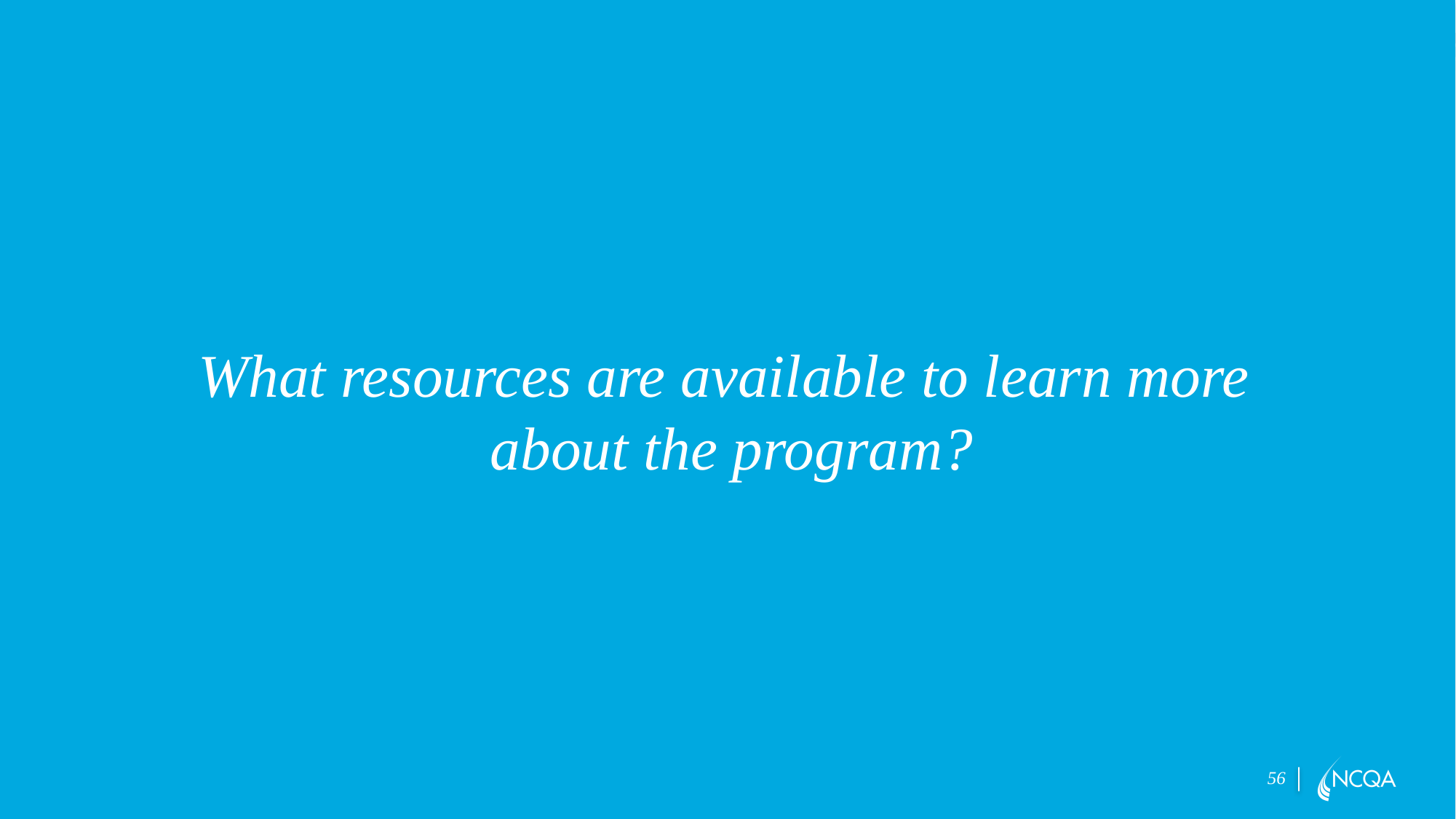

What resources are available to learn more
about the program?

56